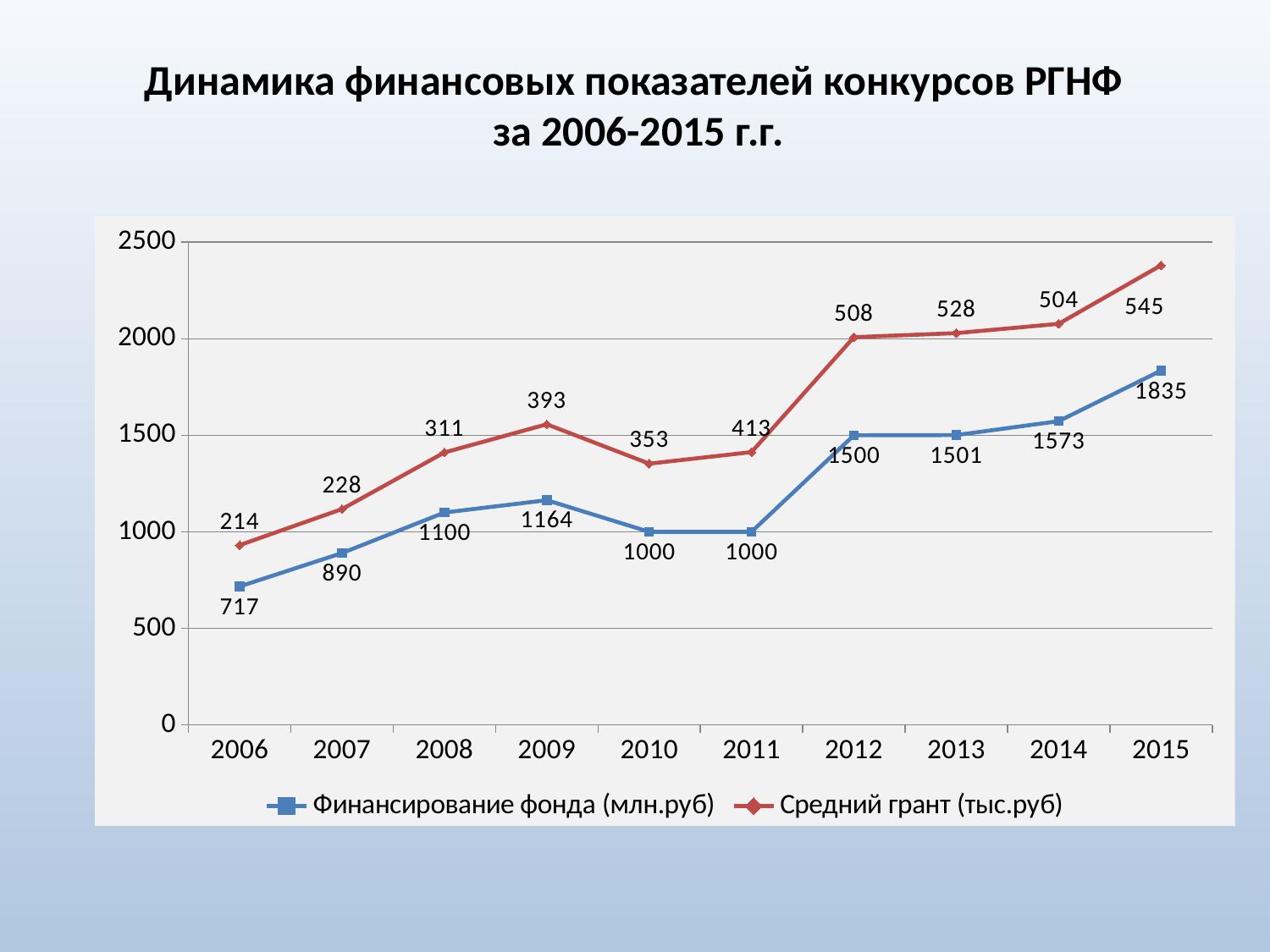

# Динамика финансовых показателей конкурсов РГНФ за 2006-2015 г.г.

### Chart

| Category | Финансирование фонда (млн.руб) | Средний грант (тыс.руб) |
|---|---|---|
| 2006 | 717.0 | 214.0 |
| 2007 | 890.0 | 228.0 |
| 2008 | 1100.0 | 311.0 |
| 2009 | 1164.0 | 393.0 |
| 2010 | 1000.0 | 353.0 |
| 2011 | 1000.0 | 413.0 |
| 2012 | 1500.0 | 508.0 |
| 2013 | 1501.0 | 528.0 |
| 2014 | 1573.0 | 504.0 |
| 2015 | 1835.0 | 545.0 |